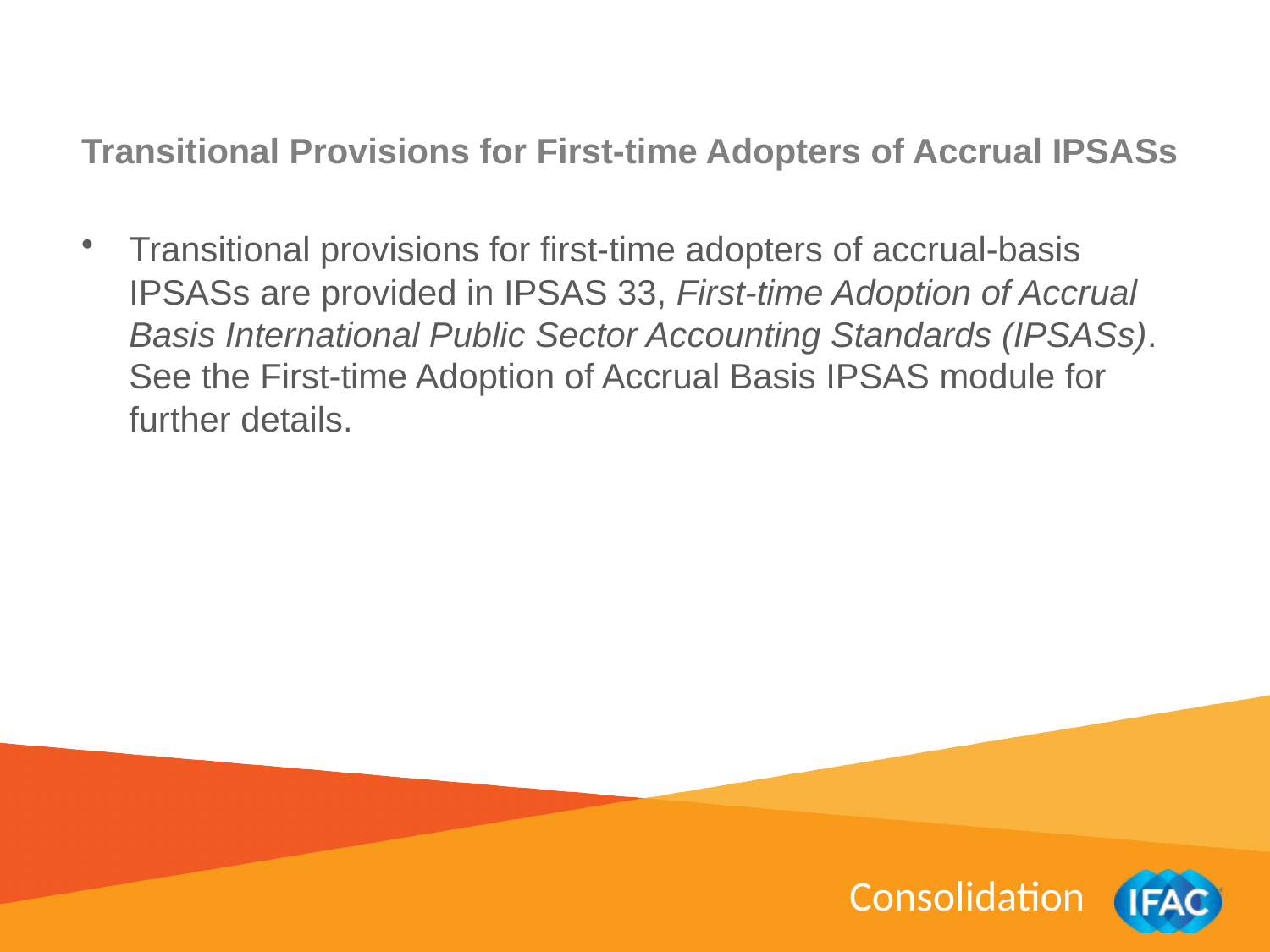

Transitional Provisions for First-time Adopters of Accrual IPSASs

Transitional provisions for first-time adopters of accrual-basis IPSASs are provided in IPSAS 33, First-time Adoption of Accrual Basis International Public Sector Accounting Standards (IPSASs). See the First-time Adoption of Accrual Basis IPSAS module for further details.

Consolidation